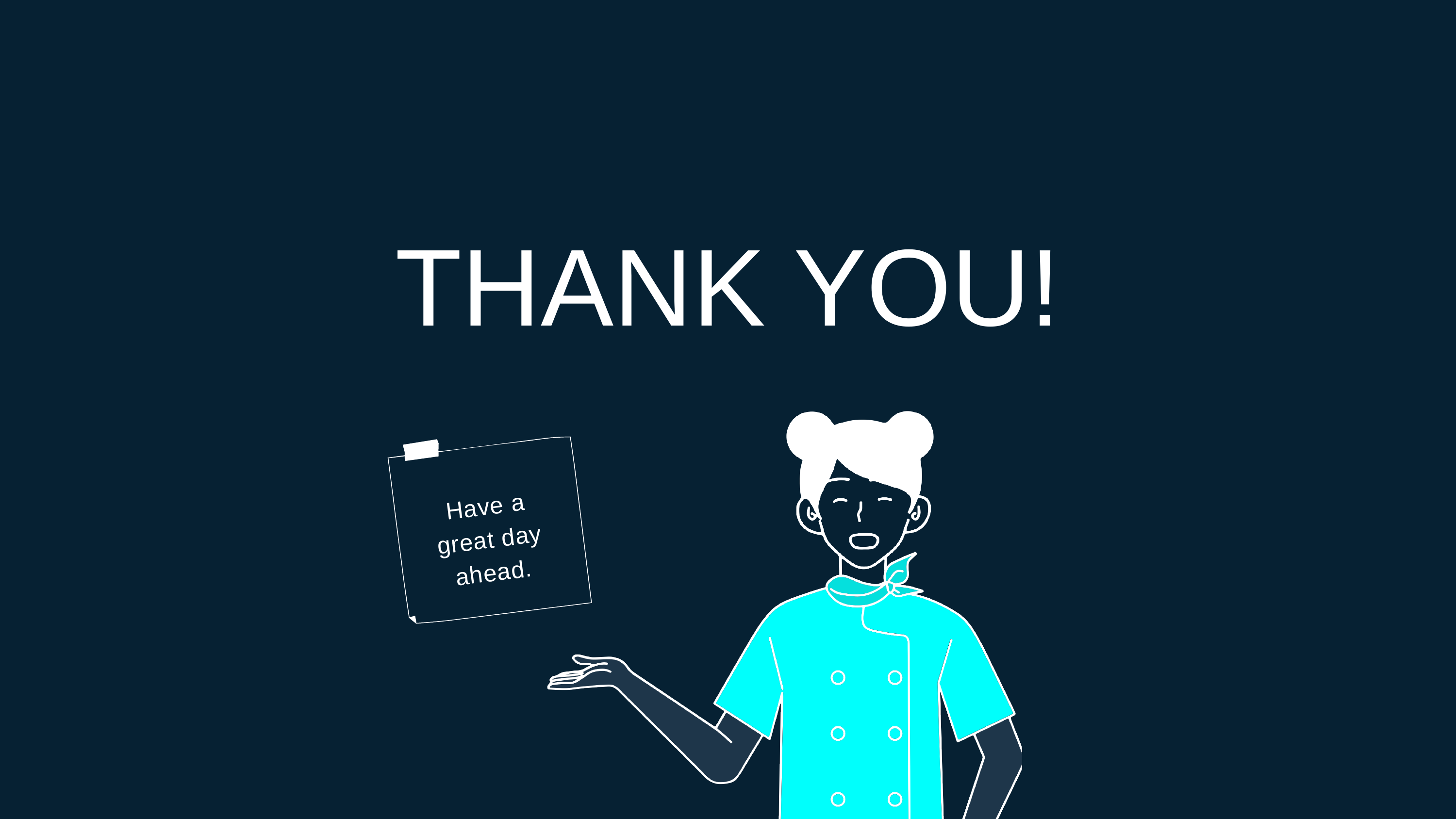

THANK YOU!

Have a great day ahead.